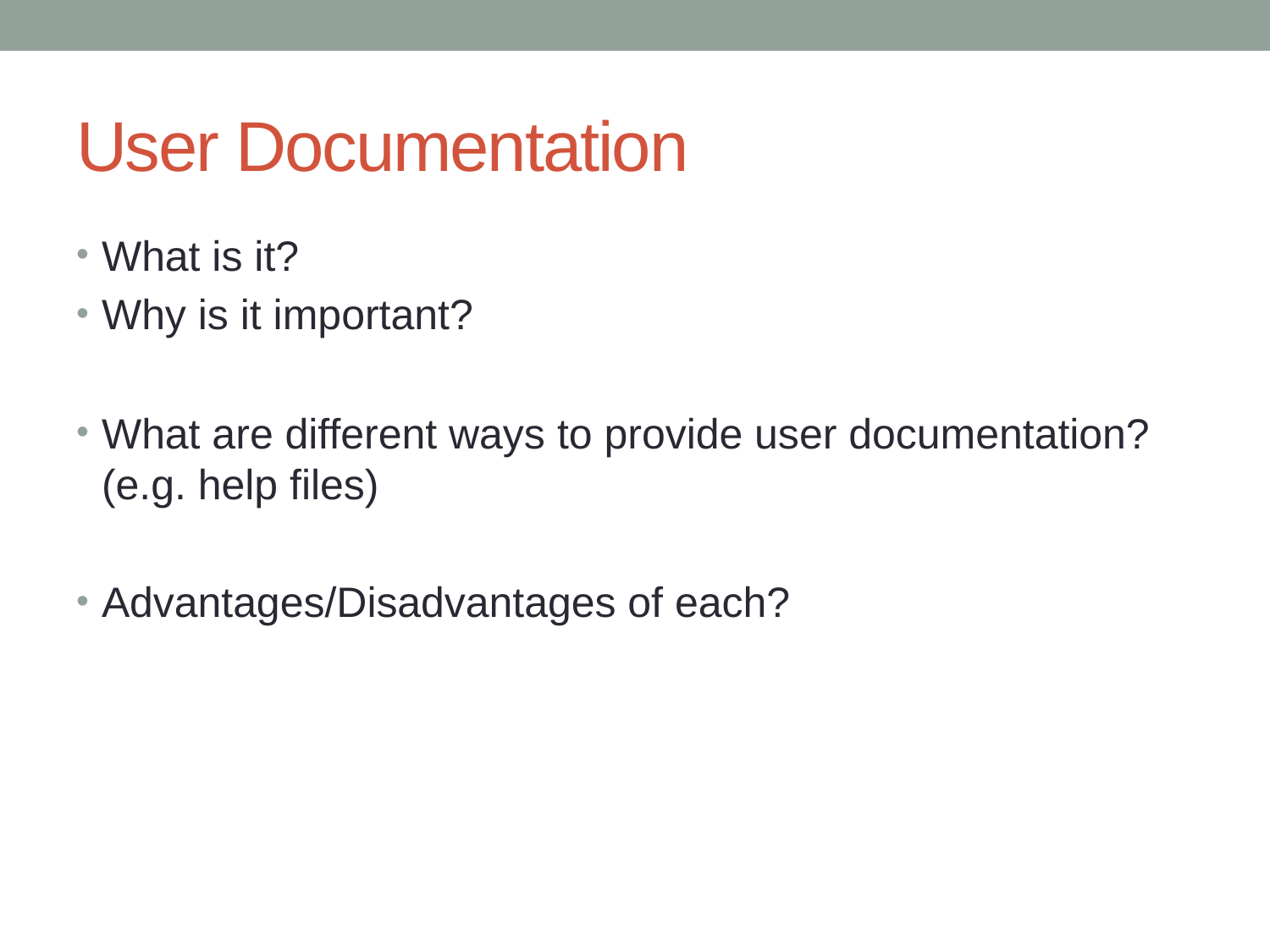

# User Documentation
What is it?
Why is it important?

What are different ways to provide user documentation? (e.g. help files)

Advantages/Disadvantages of each?